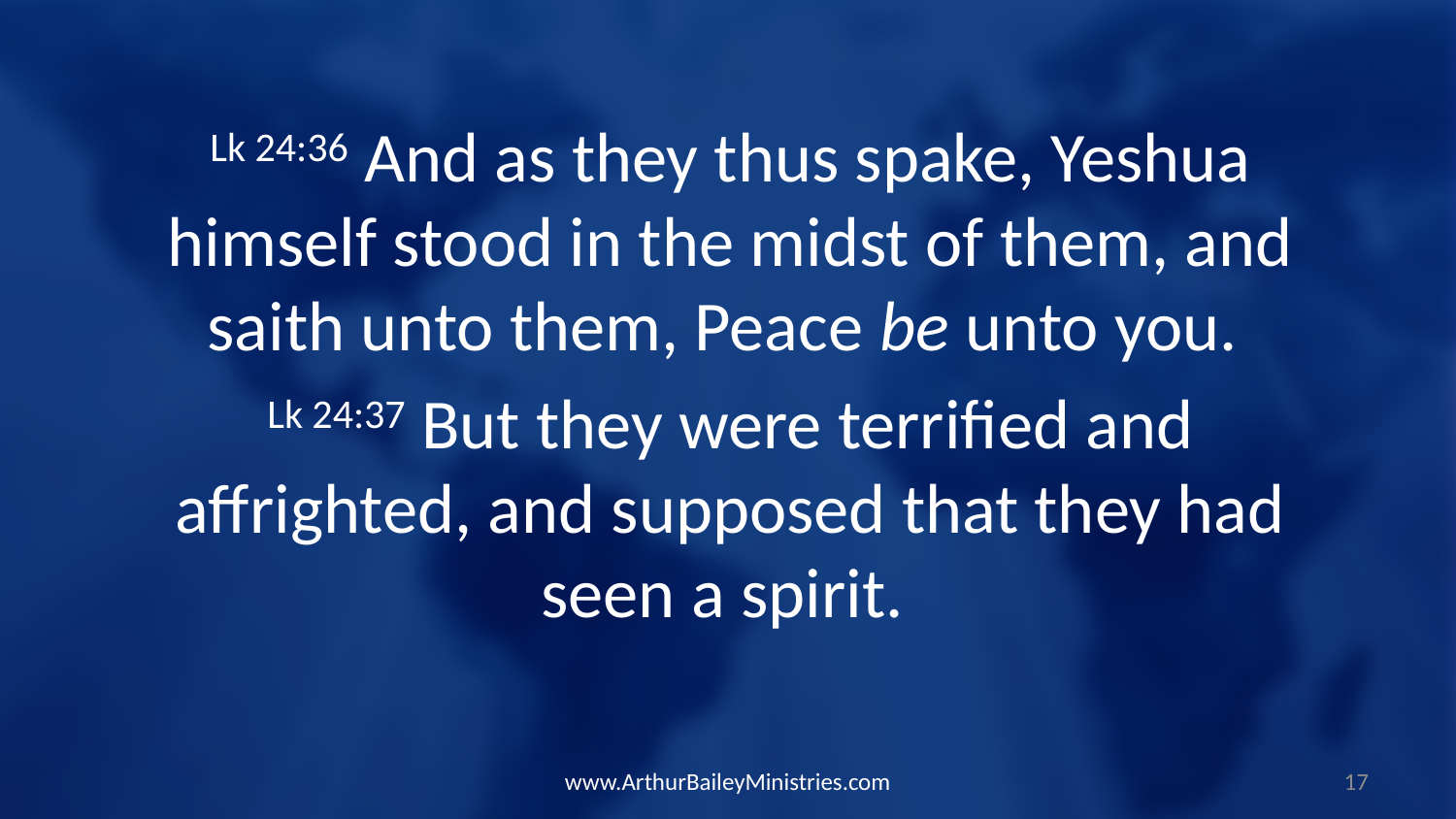

Lk 24:36 And as they thus spake, Yeshua himself stood in the midst of them, and saith unto them, Peace be unto you.
Lk 24:37 But they were terrified and affrighted, and supposed that they had seen a spirit.

www.ArthurBaileyMinistries.com
17